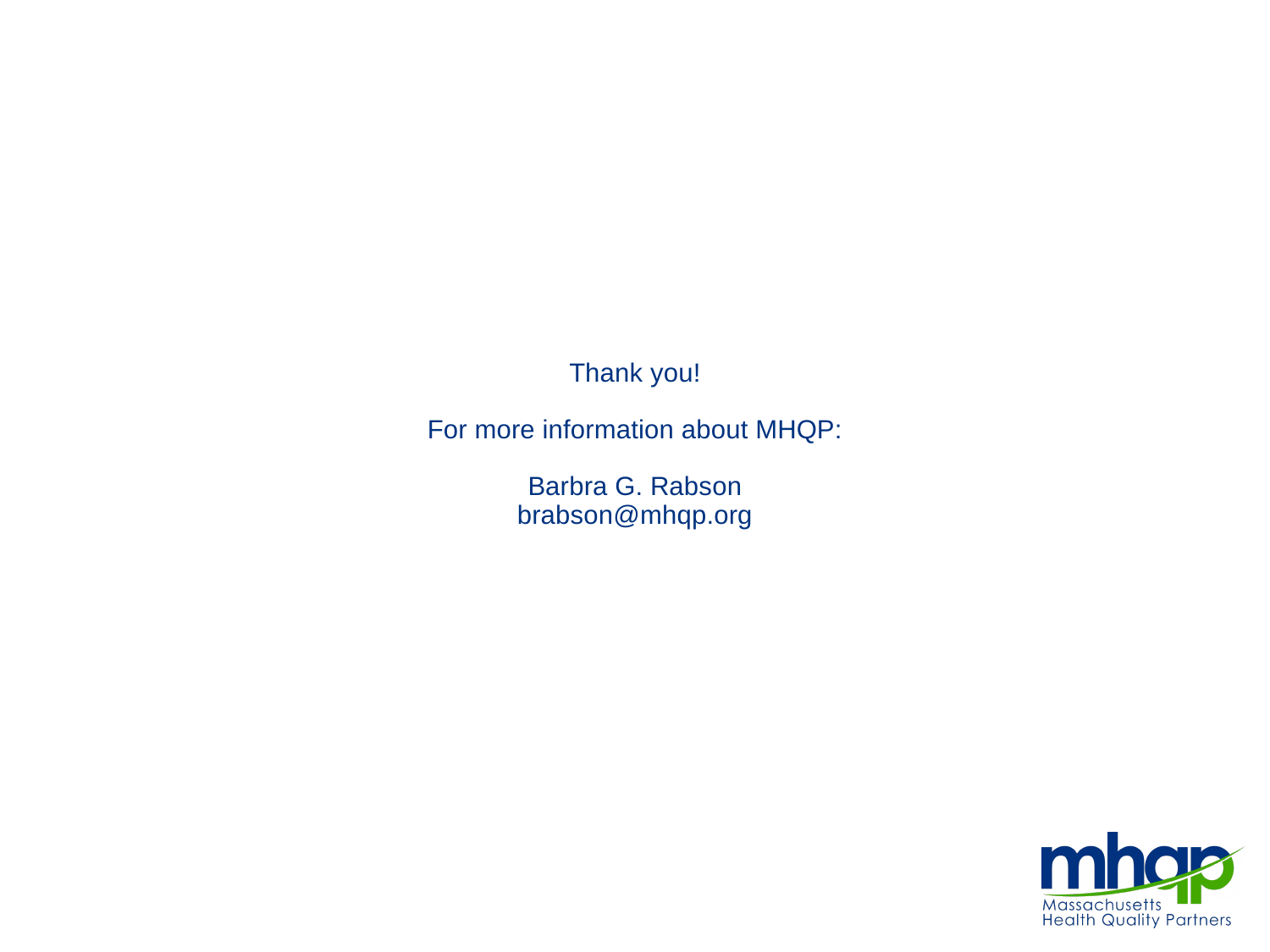

# Thank you! For more information about MHQP: Barbra G. Rabson brabson@mhqp.org